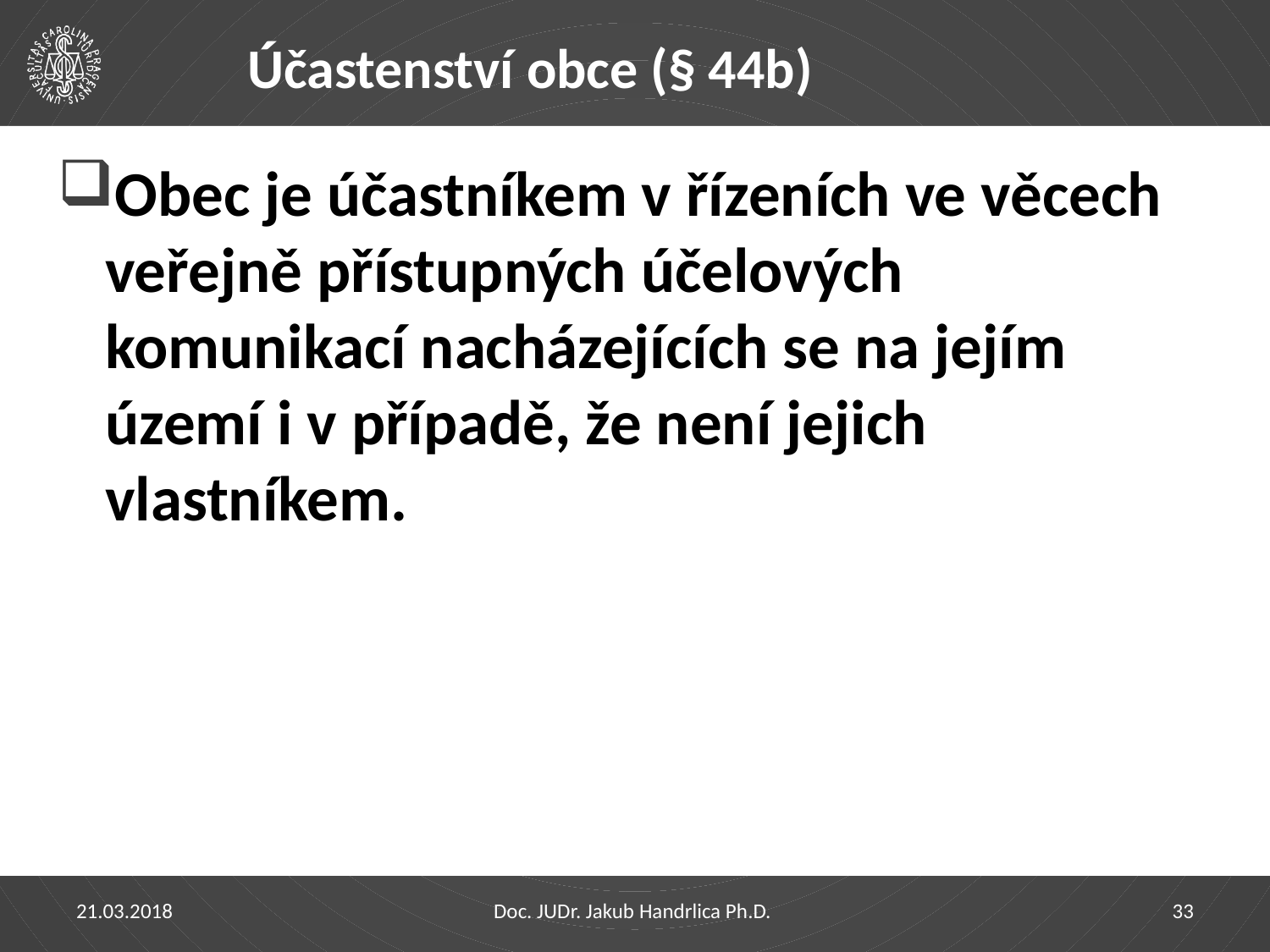

# Účastenství obce (§ 44b)
Obec je účastníkem v řízeních ve věcech veřejně přístupných účelových komunikací nacházejících se na jejím území i v případě, že není jejich vlastníkem.
21.03.2018
Doc. JUDr. Jakub Handrlica Ph.D.
33